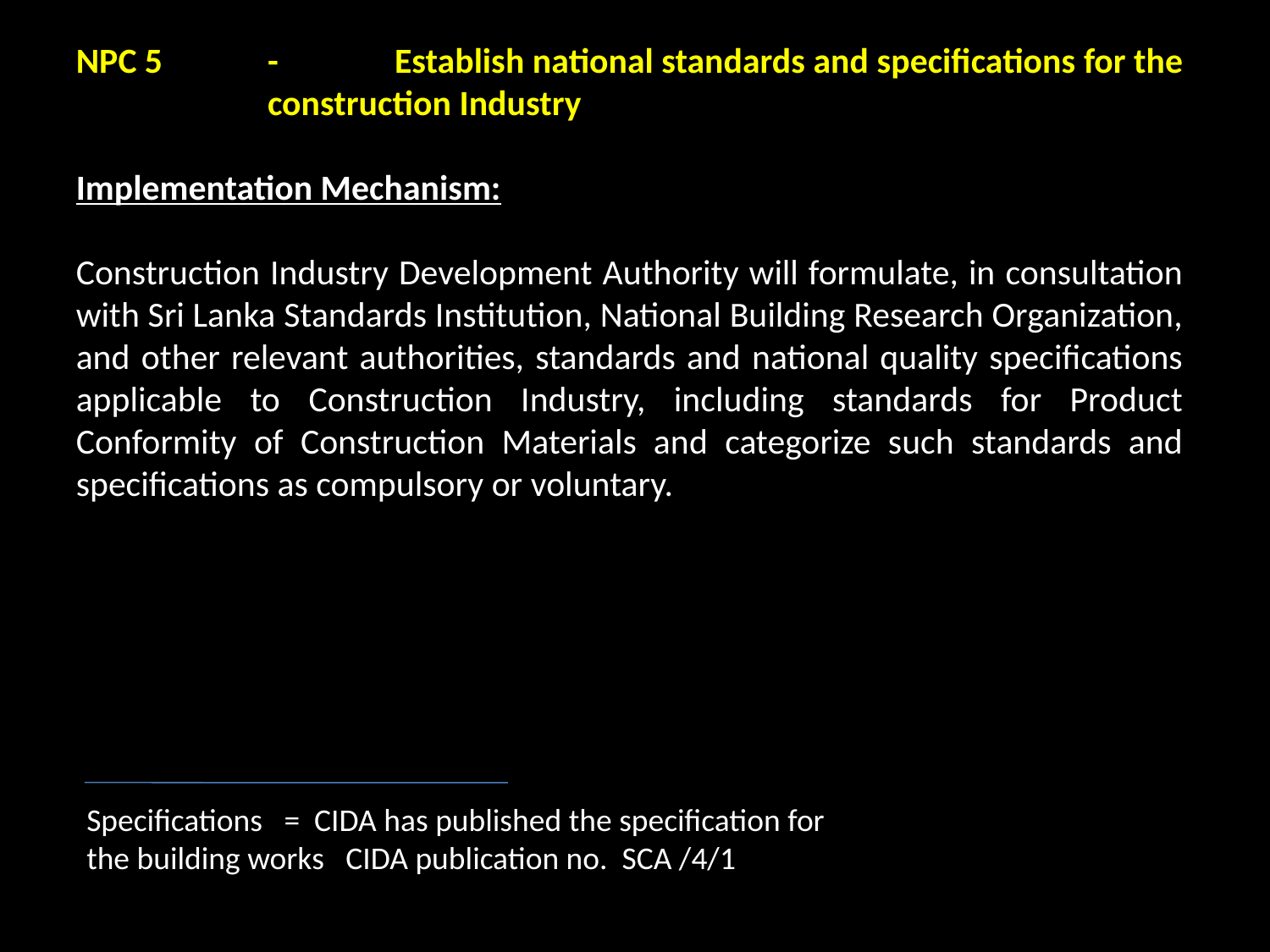

NPC 5 	- 	Establish national standards and specifications for the construction Industry

Implementation Mechanism:

Construction Industry Development Authority will formulate, in consultation with Sri Lanka Standards Institution, National Building Research Organization, and other relevant authorities, standards and national quality specifications applicable to Construction Industry, including standards for Product Conformity of Construction Materials and categorize such standards and specifications as compulsory or voluntary.

Specifications   =  CIDA has published the specification for the building works   CIDA publication no.  SCA /4/1